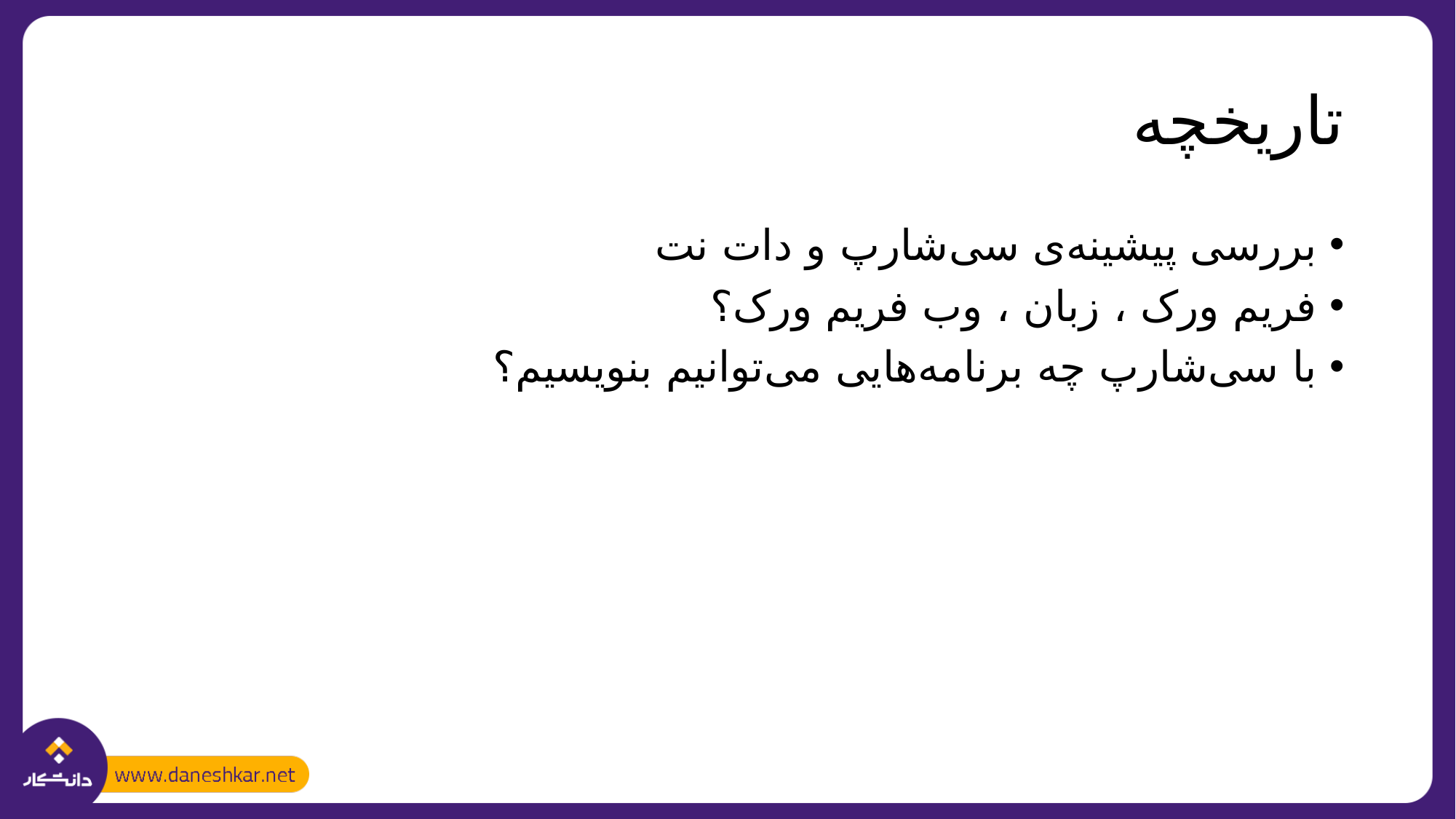

# تاریخچه
بررسی پیشینه‌ی سی‌شارپ و دات نت
فریم ورک ، زبان ، وب فریم ورک؟
با سی‌شارپ چه برنامه‌هایی می‌توانیم بنویسیم؟